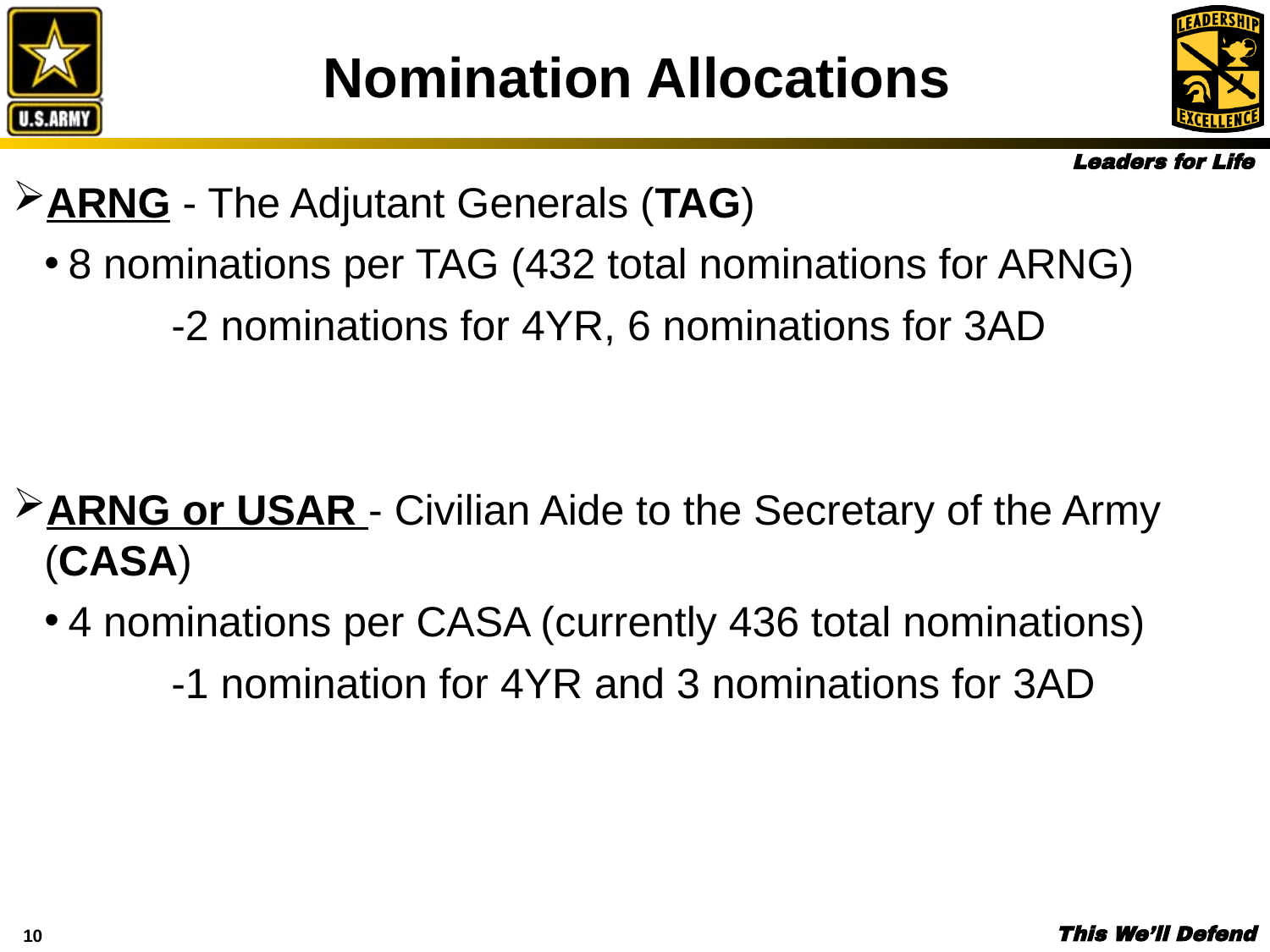

Nomination Allocations
ARNG - The Adjutant Generals (TAG)
8 nominations per TAG (432 total nominations for ARNG)
 	-2 nominations for 4YR, 6 nominations for 3AD

ARNG or USAR - Civilian Aide to the Secretary of the Army (CASA)
4 nominations per CASA (currently 436 total nominations)
	-1 nomination for 4YR and 3 nominations for 3AD